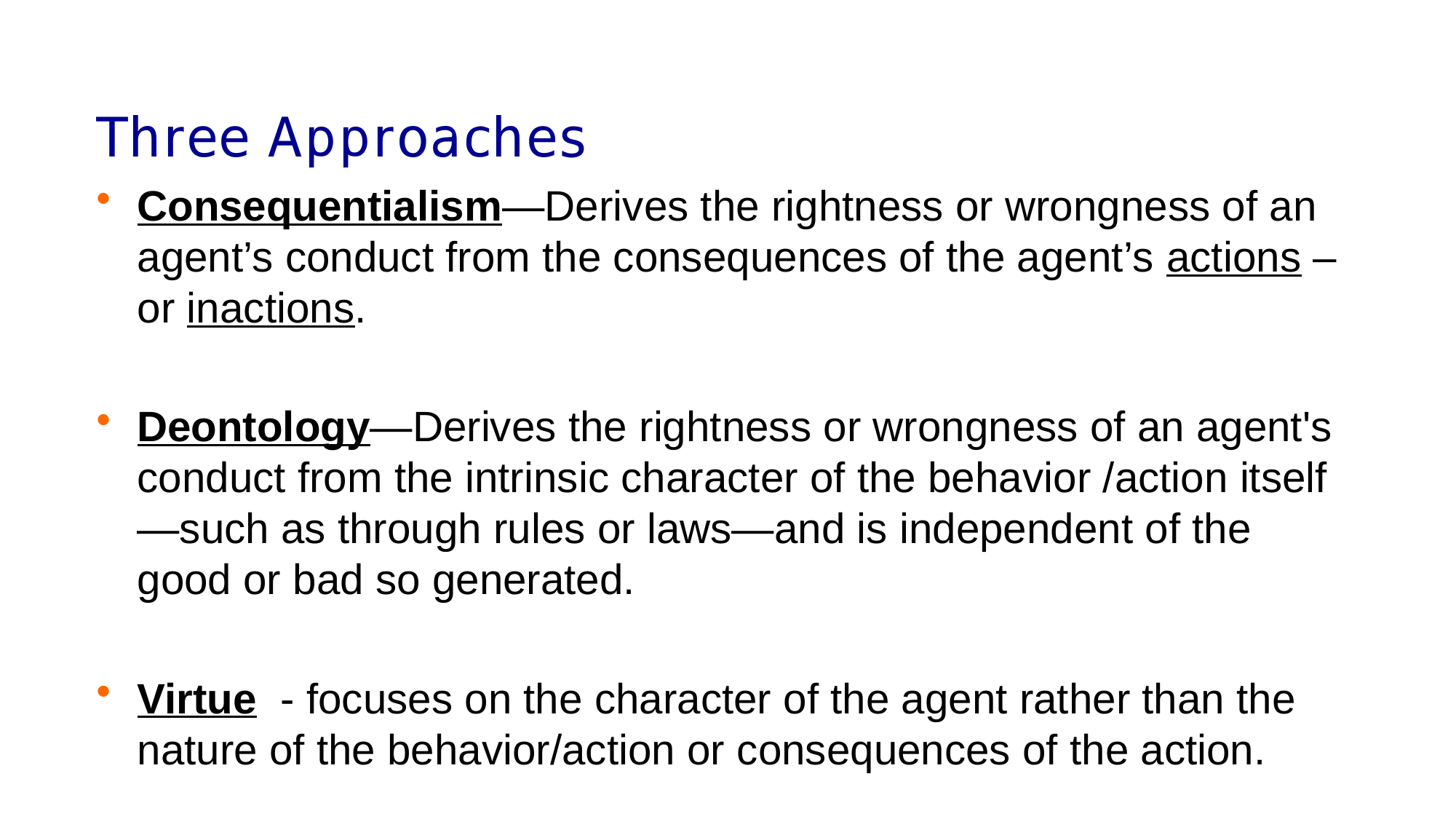

# Three Approaches
Consequentialism—Derives the rightness or wrongness of an agent’s conduct from the consequences of the agent’s actions – or inactions.

Deontology—Derives the rightness or wrongness of an agent's conduct from the intrinsic character of the behavior /action itself—such as through rules or laws—and is independent of the good or bad so generated.

Virtue  - focuses on the character of the agent rather than the nature of the behavior/action or consequences of the action.